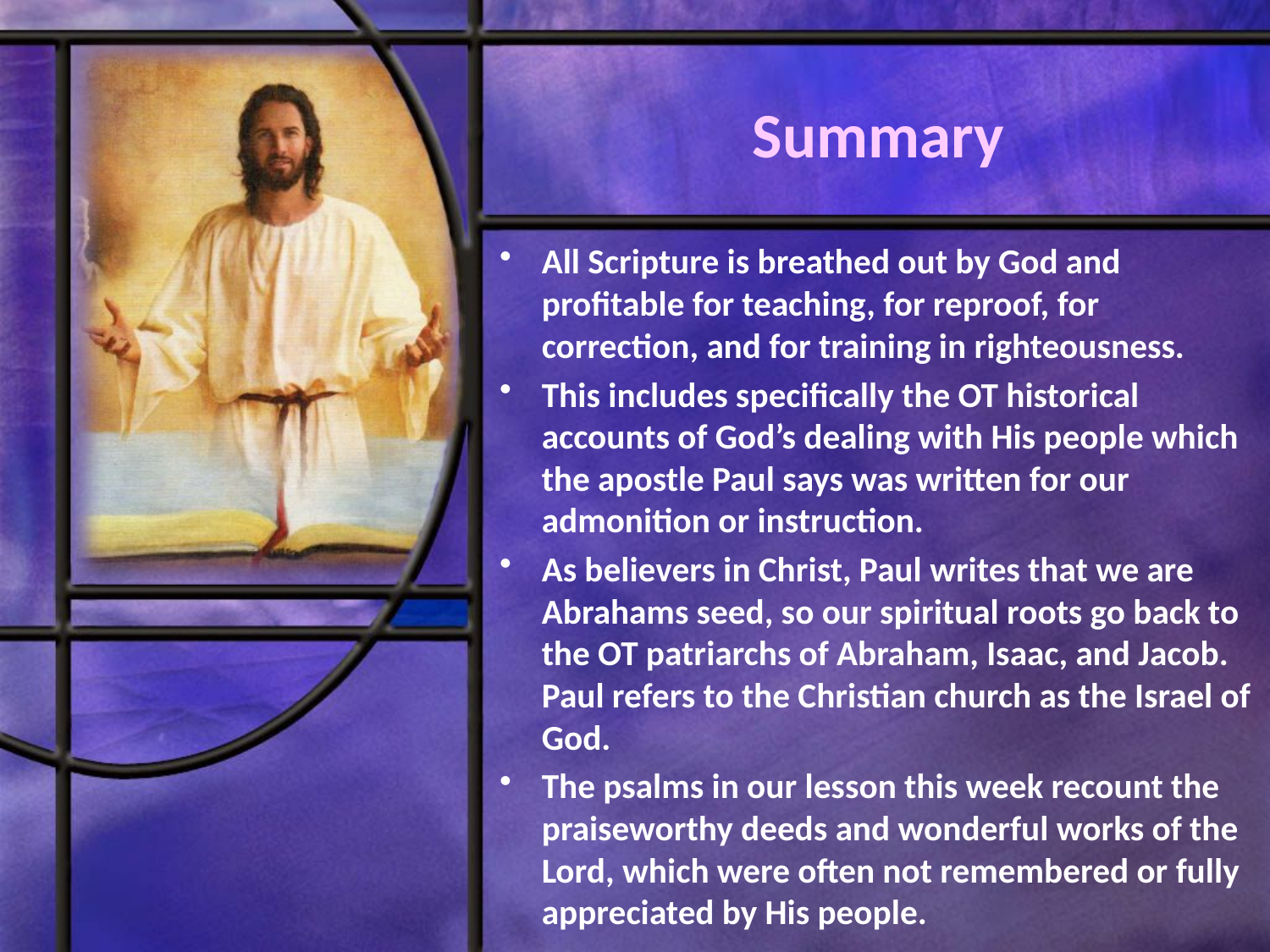

# Summary
All Scripture is breathed out by God and profitable for teaching, for reproof, for correction, and for training in righteousness.
This includes specifically the OT historical accounts of God’s dealing with His people which the apostle Paul says was written for our admonition or instruction.
As believers in Christ, Paul writes that we are Abrahams seed, so our spiritual roots go back to the OT patriarchs of Abraham, Isaac, and Jacob.  Paul refers to the Christian church as the Israel of God.
The psalms in our lesson this week recount the praiseworthy deeds and wonderful works of the Lord, which were often not remembered or fully appreciated by His people.